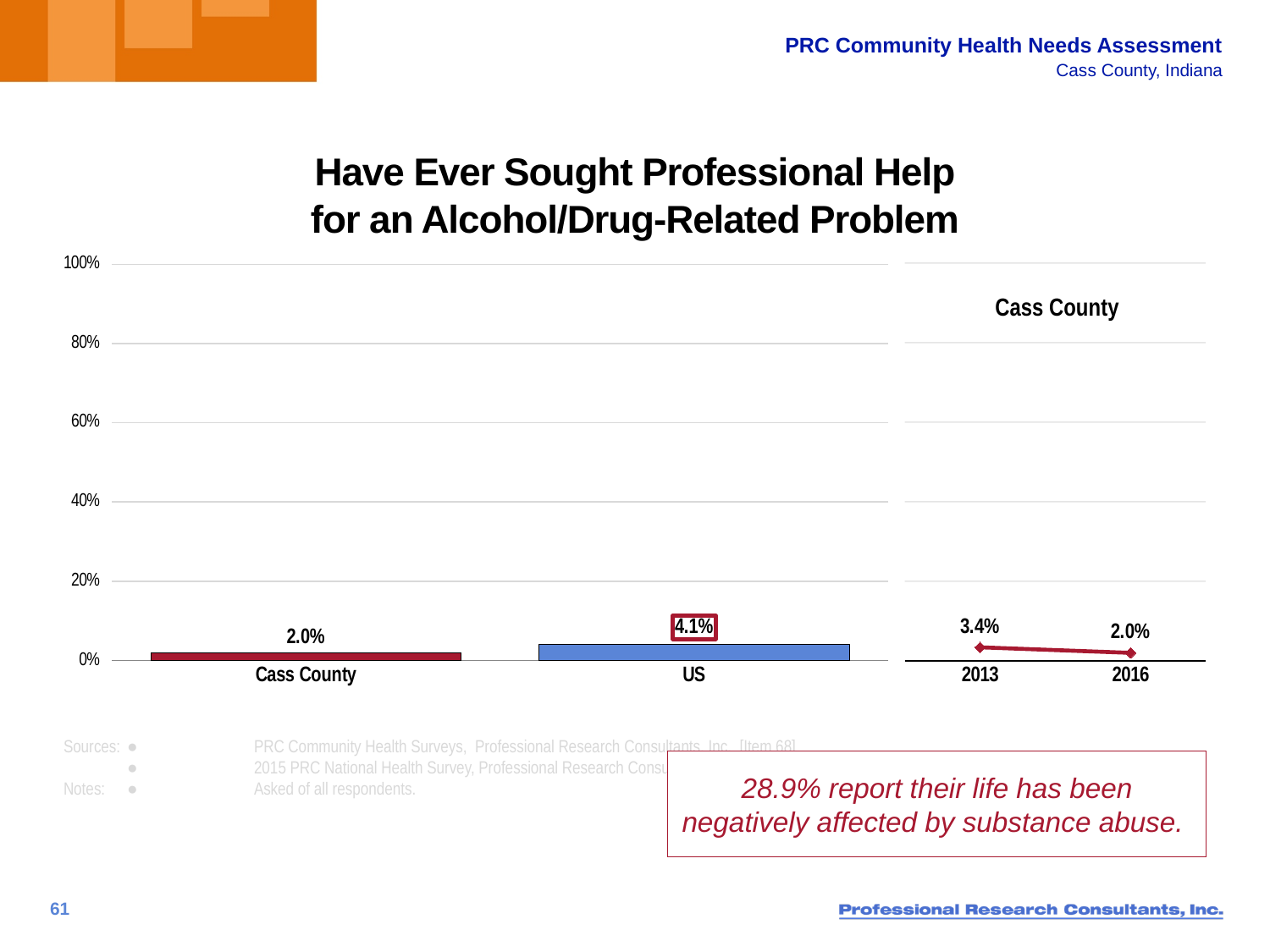

# Have Ever Sought Professional Help for an Alcohol/Drug-Related Problem

### Chart

| Category | Column1 |
|---|---|
| Cass County | 2.0 |
| US | 4.1 |

### Chart

| Category | Column3 | Column1 | Column2 |
|---|---|---|---|
| 2013 | None | 3.4 | None |
| 2016 | None | 2.0 | None |
Cass County
Sources:	●	PRC Community Health Surveys,  Professional Research Consultants, Inc.  [Item 68]
	● 	2015 PRC National Health Survey, Professional Research Consultants, Inc.
Notes:	● 	Asked of all respondents.
28.9% report their life has been negatively affected by substance abuse.